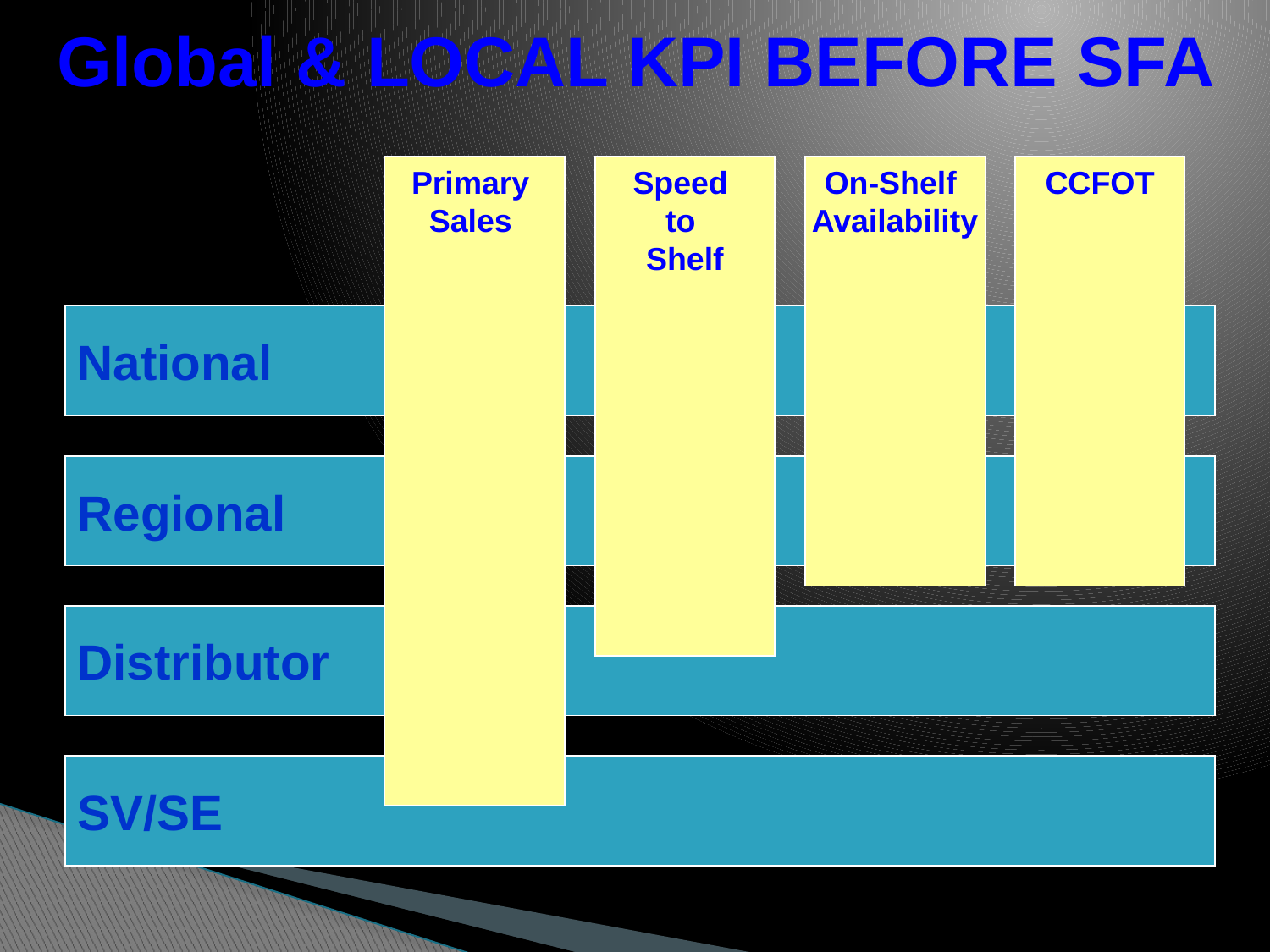

# Global & LOCAL KPI BEFORE SFA
Primary
Sales

Speed
to
Shelf
On-Shelf
Availability
CCFOT
National
Regional
Distributor
SV/SE